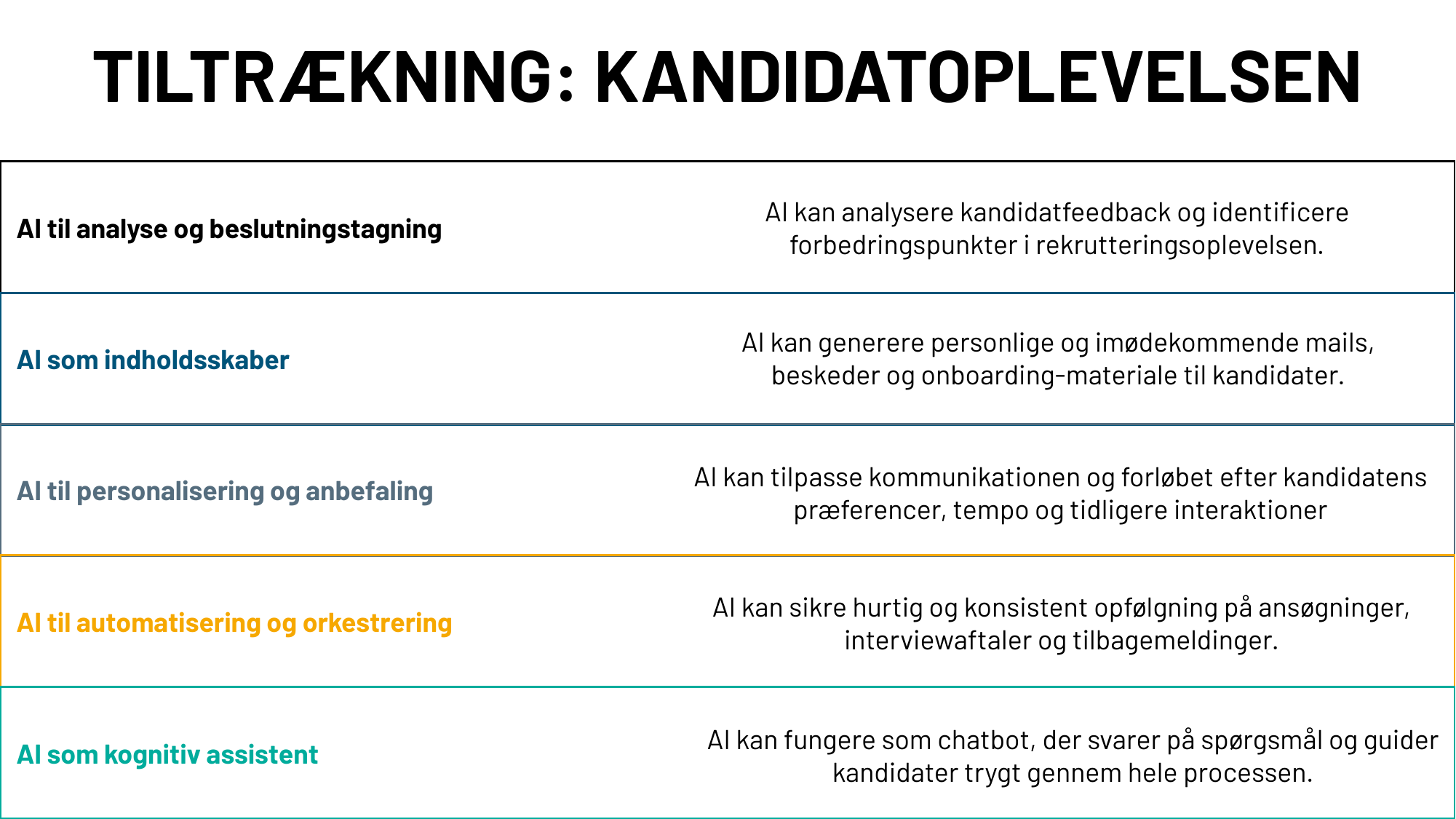

TILTRÆKNING: KANDIDATOPLEVELSEN
 AI til analyse og beslutningstagning
 AI som indholdsskaber
 AI til personalisering og anbefaling
 AI til automatisering og orkestrering
 AI som kognitiv assistent
AI kan analysere kandidatfeedback og identificere forbedringspunkter i rekrutteringsoplevelsen.
AI kan generere personlige og imødekommende mails, beskeder og onboarding-materiale til kandidater.
AI kan tilpasse kommunikationen og forløbet efter kandidatens præferencer, tempo og tidligere interaktioner
AI kan sikre hurtig og konsistent opfølgning på ansøgninger, interviewaftaler og tilbagemeldinger.
AI kan fungere som chatbot, der svarer på spørgsmål og guider kandidater trygt gennem hele processen.